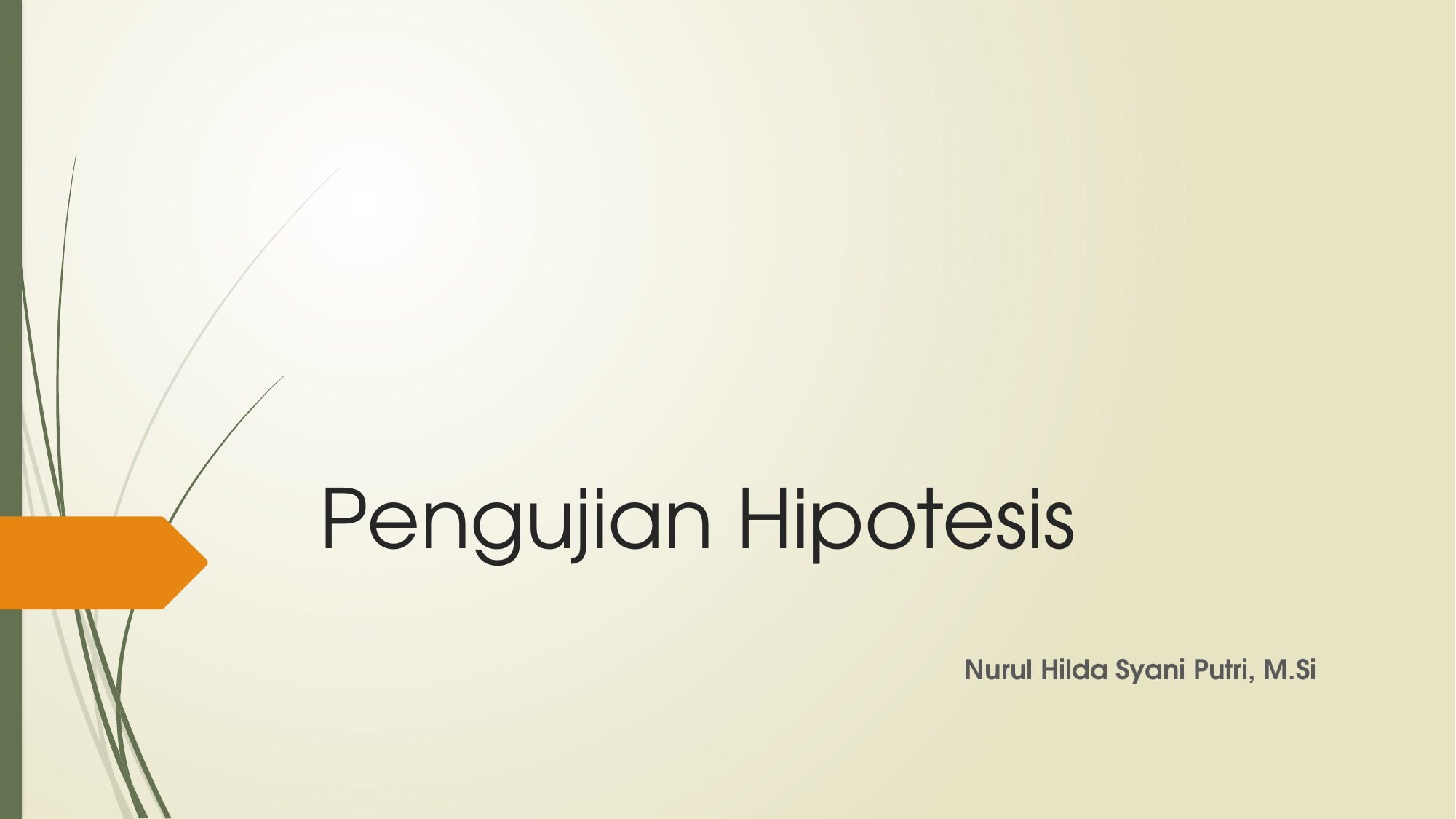

# Pengujian Hipotesis
Nurul Hilda Syani Putri, M.Si